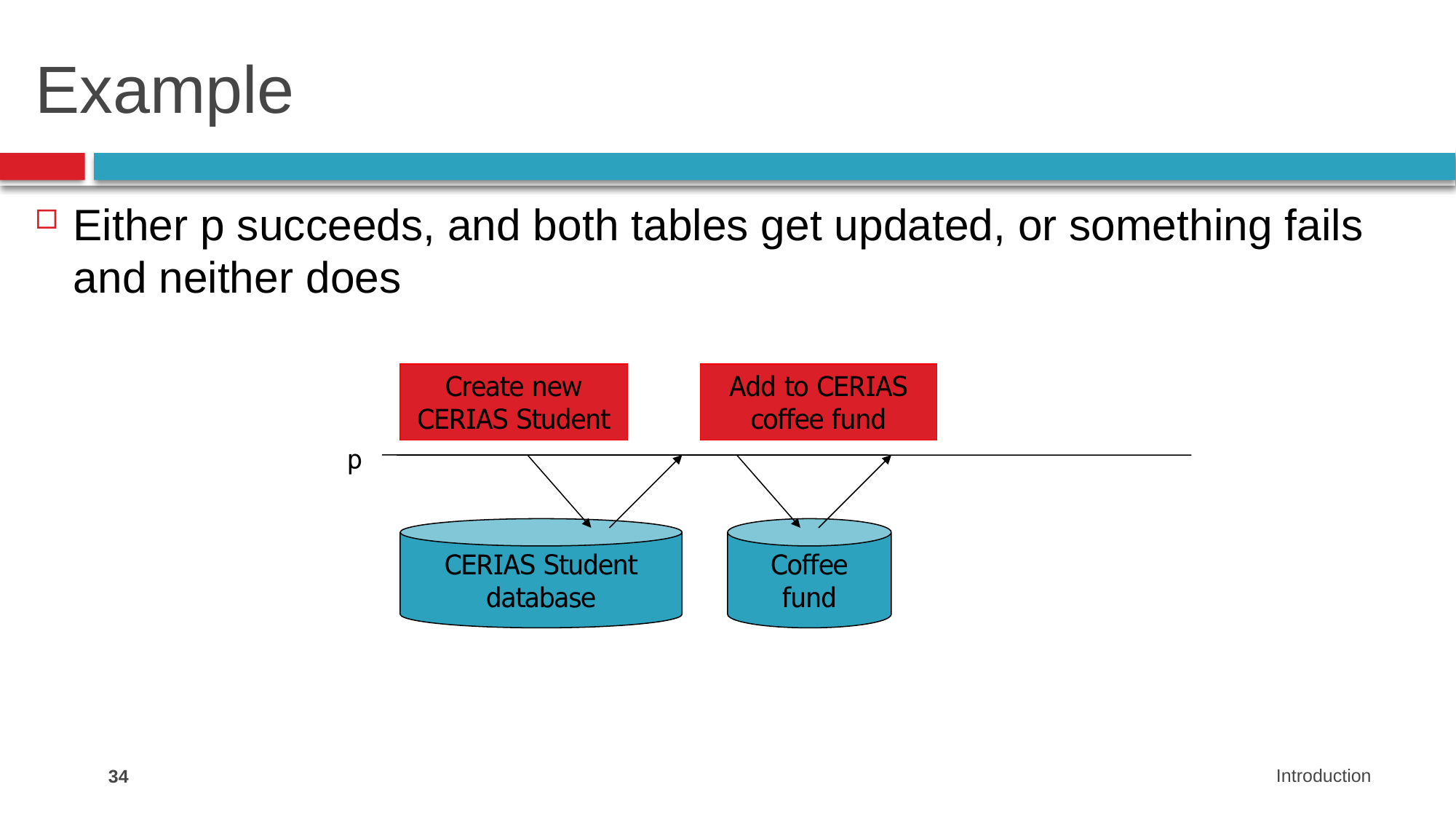

# Example
Either p succeeds, and both tables get updated, or something fails and neither does
Create new CERIAS Student
Add to CERIAS coffee fund
p

CERIAS Student
database
Coffee
fund
34
Introduction